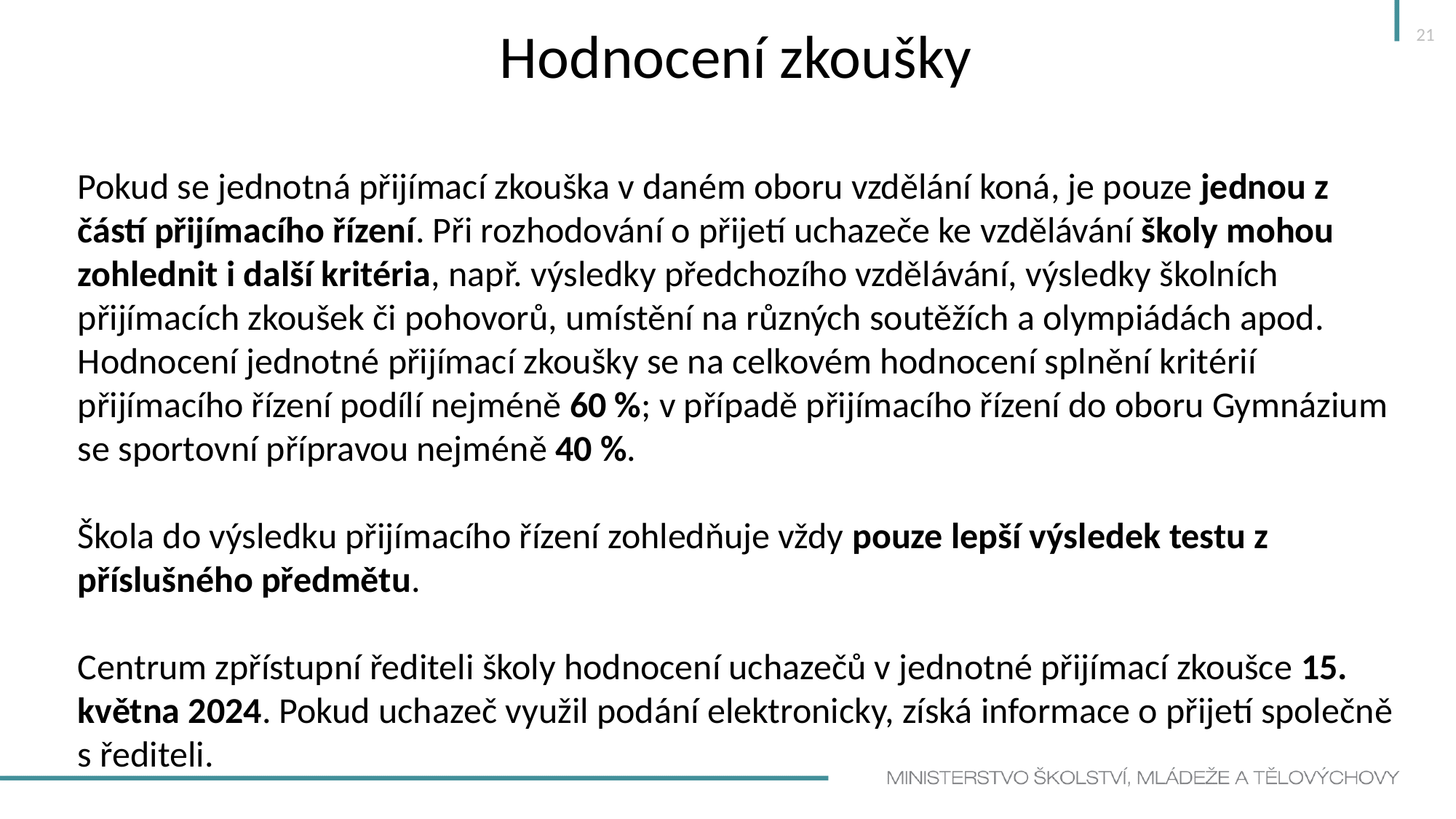

Hodnocení zkoušky

Pokud se jednotná přijímací zkouška v daném oboru vzdělání koná, je pouze jednou z částí přijímacího řízení. Při rozhodování o přijetí uchazeče ke vzdělávání školy mohou zohlednit i další kritéria, např. výsledky předchozího vzdělávání, výsledky školních přijímacích zkoušek či pohovorů, umístění na různých soutěžích a olympiádách apod.
Hodnocení jednotné přijímací zkoušky se na celkovém hodnocení splnění kritérií přijímacího řízení podílí nejméně 60 %; v případě přijímacího řízení do oboru Gymnázium se sportovní přípravou nejméně 40 %.

Škola do výsledku přijímacího řízení zohledňuje vždy pouze lepší výsledek testu z příslušného předmětu.

Centrum zpřístupní řediteli školy hodnocení uchazečů v jednotné přijímací zkoušce 15. května 2024. Pokud uchazeč využil podání elektronicky, získá informace o přijetí společně s řediteli.
21